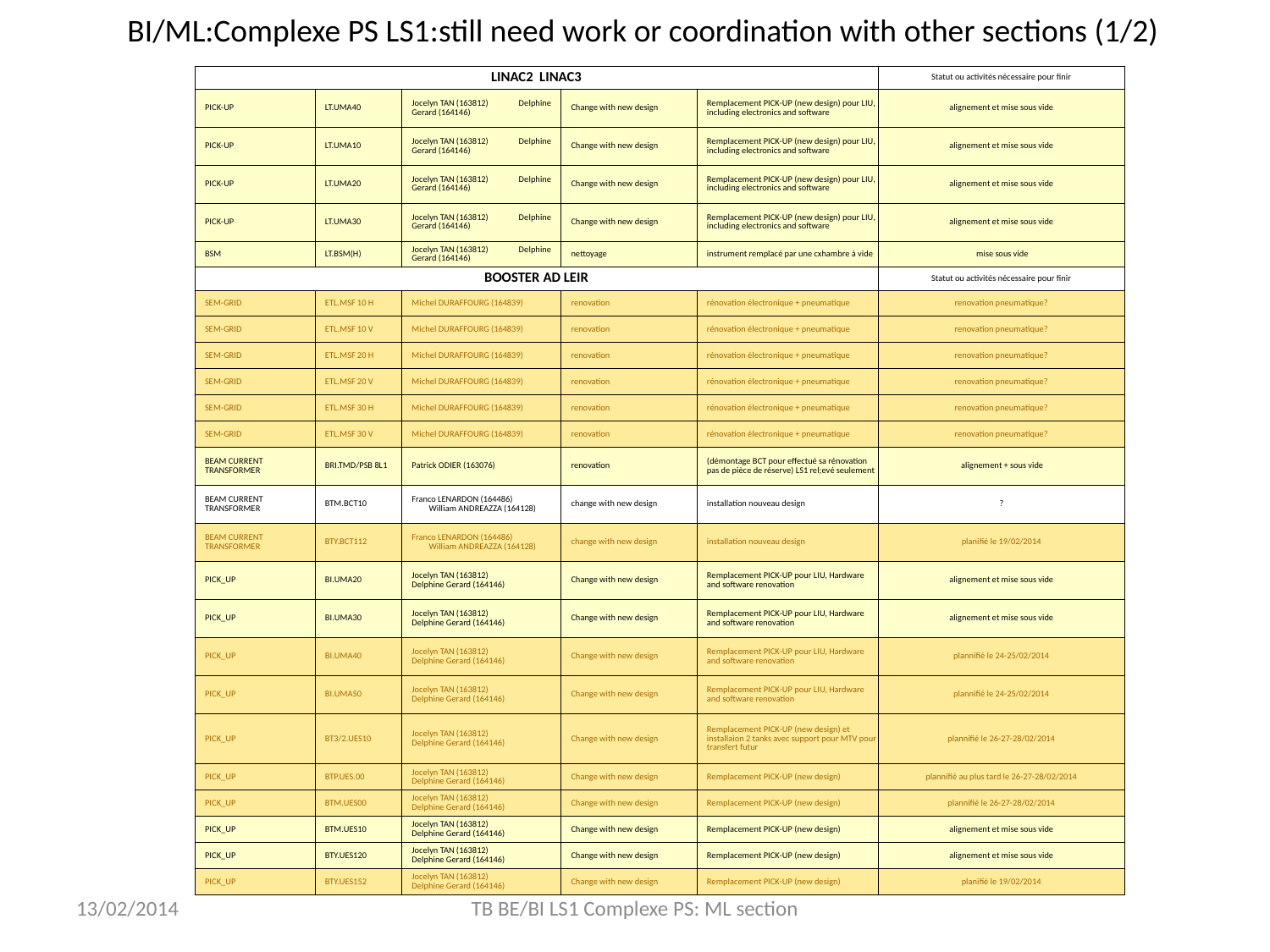

BI/ML:Complexe PS LS1:still need work or coordination with other sections (1/2)
| LINAC2 LINAC3 |  |  |  |  | Statut ou activités nécessaire pour finir |
| --- | --- | --- | --- | --- | --- |
| PICK-UP | LT.UMA40 | Jocelyn TAN (163812) Delphine Gerard (164146) | Change with new design | Remplacement PICK-UP (new design) pour LIU, including electronics and software | alignement et mise sous vide |
| PICK-UP | LT.UMA10 | Jocelyn TAN (163812) Delphine Gerard (164146) | Change with new design | Remplacement PICK-UP (new design) pour LIU, including electronics and software | alignement et mise sous vide |
| PICK-UP | LT.UMA20 | Jocelyn TAN (163812) Delphine Gerard (164146) | Change with new design | Remplacement PICK-UP (new design) pour LIU, including electronics and software | alignement et mise sous vide |
| PICK-UP | LT.UMA30 | Jocelyn TAN (163812) Delphine Gerard (164146) | Change with new design | Remplacement PICK-UP (new design) pour LIU, including electronics and software | alignement et mise sous vide |
| BSM | LT.BSM(H) | Jocelyn TAN (163812) Delphine Gerard (164146) | nettoyage | instrument remplacé par une cxhambre à vide | mise sous vide |
| BOOSTER AD LEIR |  |  |  |  | Statut ou activités nécessaire pour finir |
| SEM-GRID | ETL.MSF 10 H | Michel DURAFFOURG (164839) | renovation | rénovation électronique + pneumatique | renovation pneumatique? |
| SEM-GRID | ETL.MSF 10 V | Michel DURAFFOURG (164839) | renovation | rénovation électronique + pneumatique | renovation pneumatique? |
| SEM-GRID | ETL.MSF 20 H | Michel DURAFFOURG (164839) | renovation | rénovation électronique + pneumatique | renovation pneumatique? |
| SEM-GRID | ETL.MSF 20 V | Michel DURAFFOURG (164839) | renovation | rénovation électronique + pneumatique | renovation pneumatique? |
| SEM-GRID | ETL.MSF 30 H | Michel DURAFFOURG (164839) | renovation | rénovation électronique + pneumatique | renovation pneumatique? |
| SEM-GRID | ETL.MSF 30 V | Michel DURAFFOURG (164839) | renovation | rénovation électronique + pneumatique | renovation pneumatique? |
| BEAM CURRENT TRANSFORMER | BRI.TMD/PSB 8L1 | Patrick ODIER (163076) | renovation | (démontage BCT pour effectué sa rénovation pas de pièce de réserve) LS1 rel;evé seulement | alignement + sous vide |
| BEAM CURRENT TRANSFORMER | BTM.BCT10 | Franco LENARDON (164486) William ANDREAZZA (164128) | change with new design | installation nouveau design | ? |
| BEAM CURRENT TRANSFORMER | BTY.BCT112 | Franco LENARDON (164486) William ANDREAZZA (164128) | change with new design | installation nouveau design | planifié le 19/02/2014 |
| PICK\_UP | BI.UMA20 | Jocelyn TAN (163812) Delphine Gerard (164146) | Change with new design | Remplacement PICK-UP pour LIU, Hardware and software renovation | alignement et mise sous vide |
| PICK\_UP | BI.UMA30 | Jocelyn TAN (163812) Delphine Gerard (164146) | Change with new design | Remplacement PICK-UP pour LIU, Hardware and software renovation | alignement et mise sous vide |
| PICK\_UP | BI.UMA40 | Jocelyn TAN (163812) Delphine Gerard (164146) | Change with new design | Remplacement PICK-UP pour LIU, Hardware and software renovation | plannifié le 24-25/02/2014 |
| PICK\_UP | BI.UMA50 | Jocelyn TAN (163812) Delphine Gerard (164146) | Change with new design | Remplacement PICK-UP pour LIU, Hardware and software renovation | plannifié le 24-25/02/2014 |
| PICK\_UP | BT3/2.UES10 | Jocelyn TAN (163812) Delphine Gerard (164146) | Change with new design | Remplacement PICK-UP (new design) et installaion 2 tanks avec support pour MTV pour transfert futur | plannifié le 26-27-28/02/2014 |
| PICK\_UP | BTP.UES.00 | Jocelyn TAN (163812) Delphine Gerard (164146) | Change with new design | Remplacement PICK-UP (new design) | plannifié au plus tard le 26-27-28/02/2014 |
| PICK\_UP | BTM.UES00 | Jocelyn TAN (163812) Delphine Gerard (164146) | Change with new design | Remplacement PICK-UP (new design) | plannifié le 26-27-28/02/2014 |
| PICK\_UP | BTM.UES10 | Jocelyn TAN (163812) Delphine Gerard (164146) | Change with new design | Remplacement PICK-UP (new design) | alignement et mise sous vide |
| PICK\_UP | BTY.UES120 | Jocelyn TAN (163812) Delphine Gerard (164146) | Change with new design | Remplacement PICK-UP (new design) | alignement et mise sous vide |
| PICK\_UP | BTY.UES152 | Jocelyn TAN (163812) Delphine Gerard (164146) | Change with new design | Remplacement PICK-UP (new design) | planifié le 19/02/2014 |
13/02/2014
TB BE/BI LS1 Complexe PS: ML section